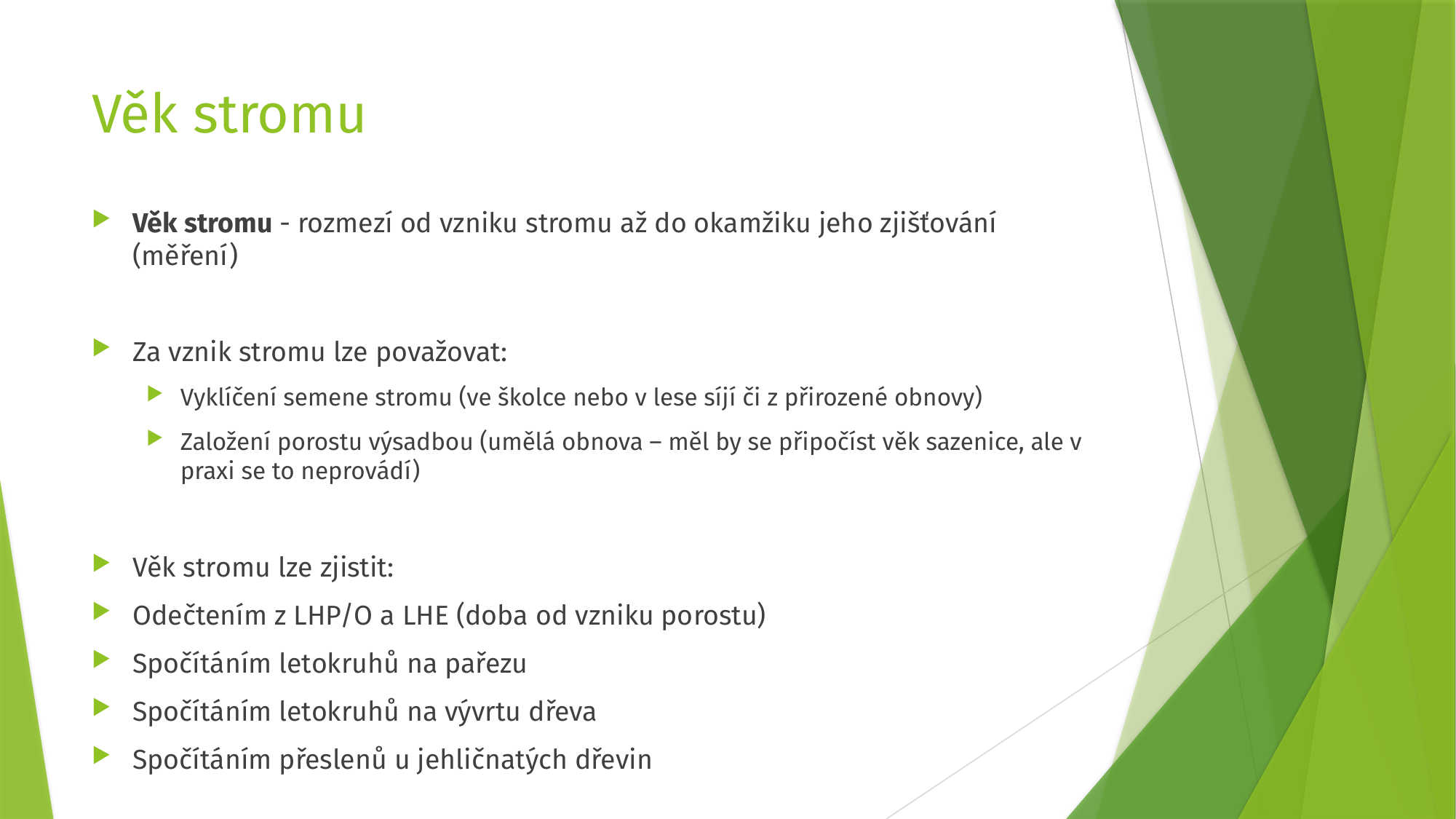

# Věk stromu
Věk stromu - rozmezí od vzniku stromu až do okamžiku jeho zjišťování (měření)

Za vznik stromu lze považovat:
Vyklíčení semene stromu (ve školce nebo v lese síjí či z přirozené obnovy)
Založení porostu výsadbou (umělá obnova – měl by se připočíst věk sazenice, ale v praxi se to neprovádí)

Věk stromu lze zjistit:
Odečtením z LHP/O a LHE (doba od vzniku porostu)
Spočítáním letokruhů na pařezu
Spočítáním letokruhů na vývrtu dřeva
Spočítáním přeslenů u jehličnatých dřevin